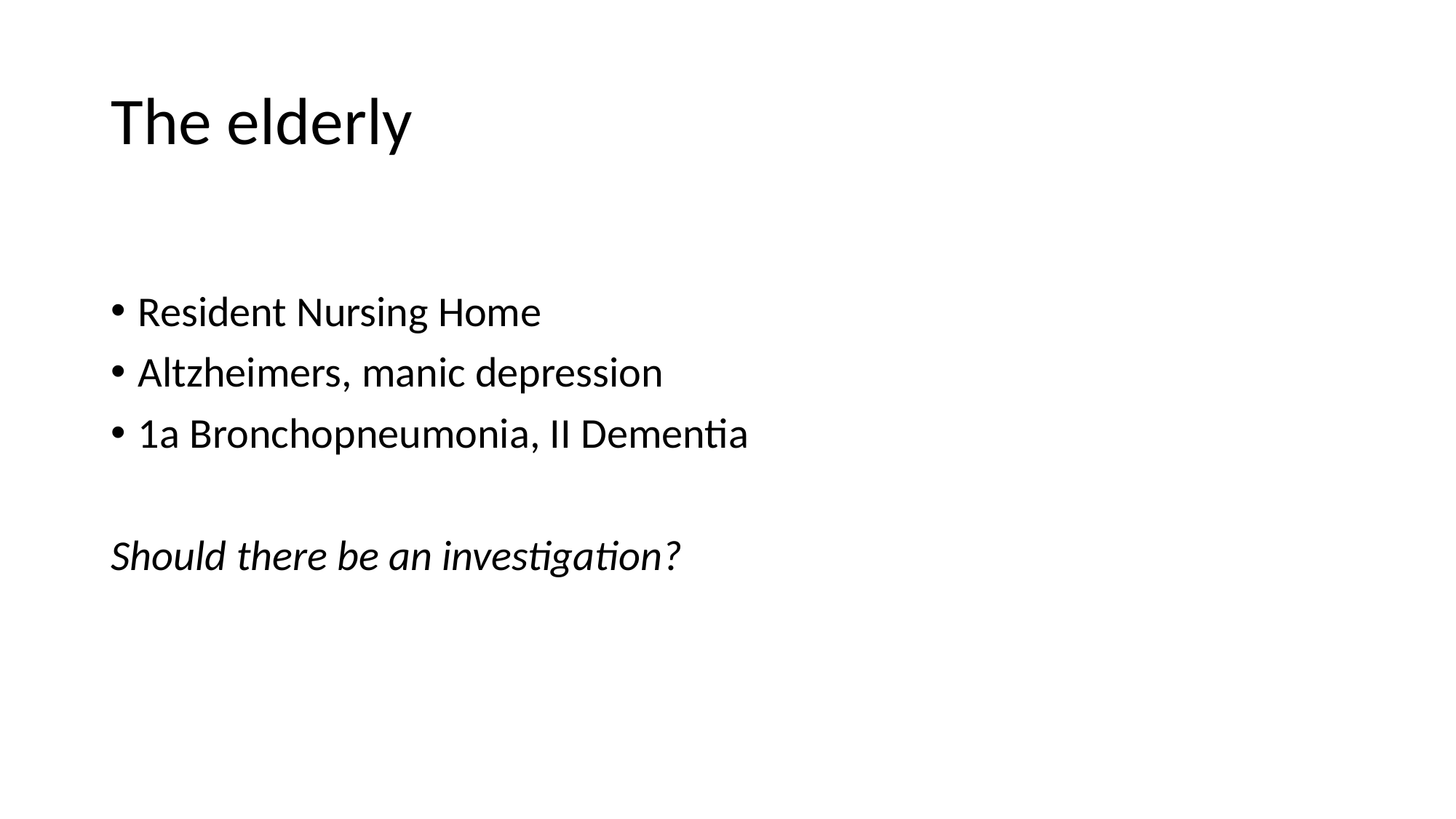

# The elderly

Resident Nursing Home
Altzheimers, manic depression
1a Bronchopneumonia, II Dementia

Should there be an investigation?